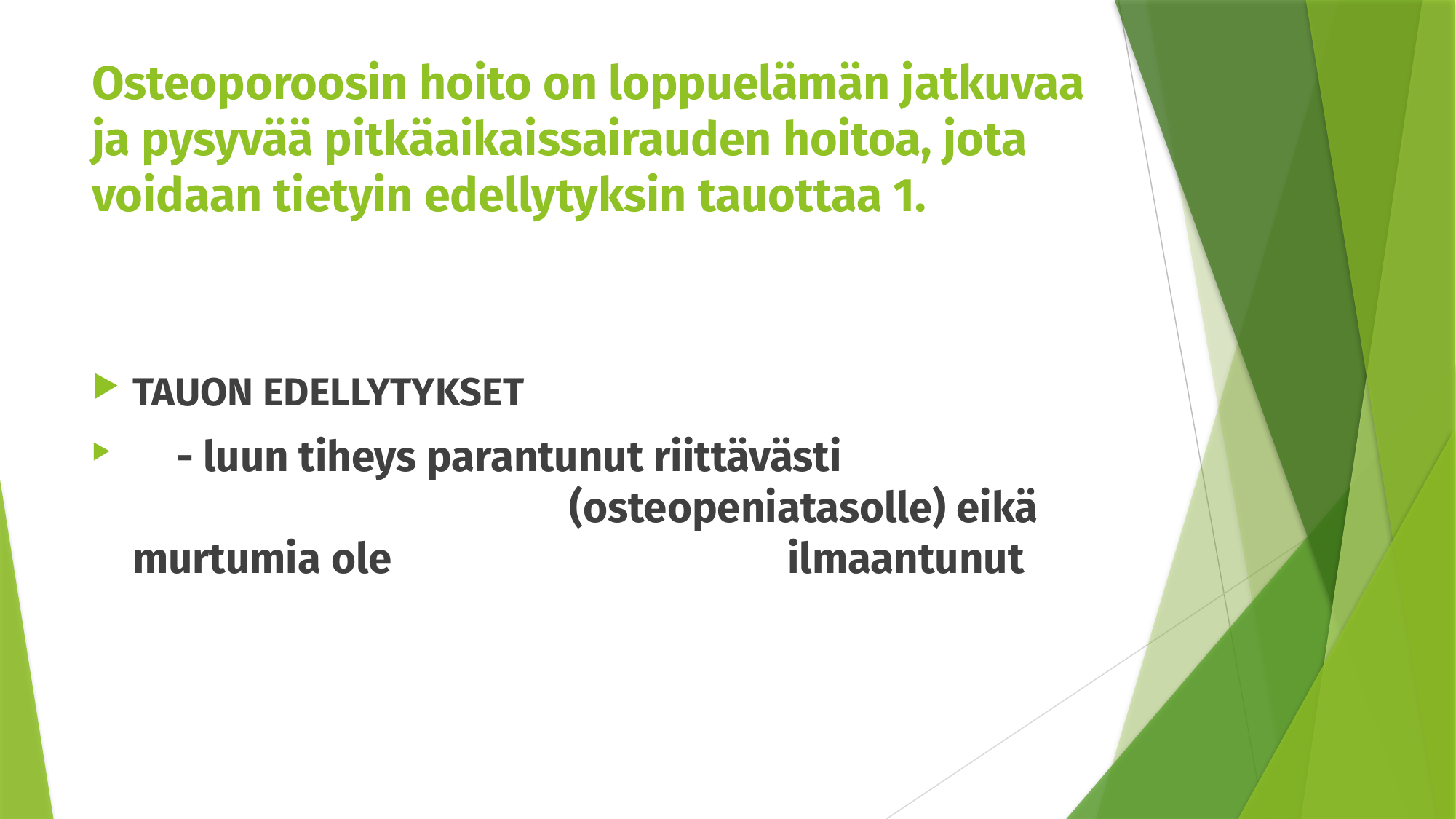

# Osteoporoosin hoito on loppuelämän jatkuvaa ja pysyvää pitkäaikaissairauden hoitoa, jota voidaan tietyin edellytyksin tauottaa 1.
TAUON EDELLYTYKSET
      - luun tiheys parantunut riittävästi 	 					(osteopeniatasolle) eikä murtumia ole 	 			ilmaantunut